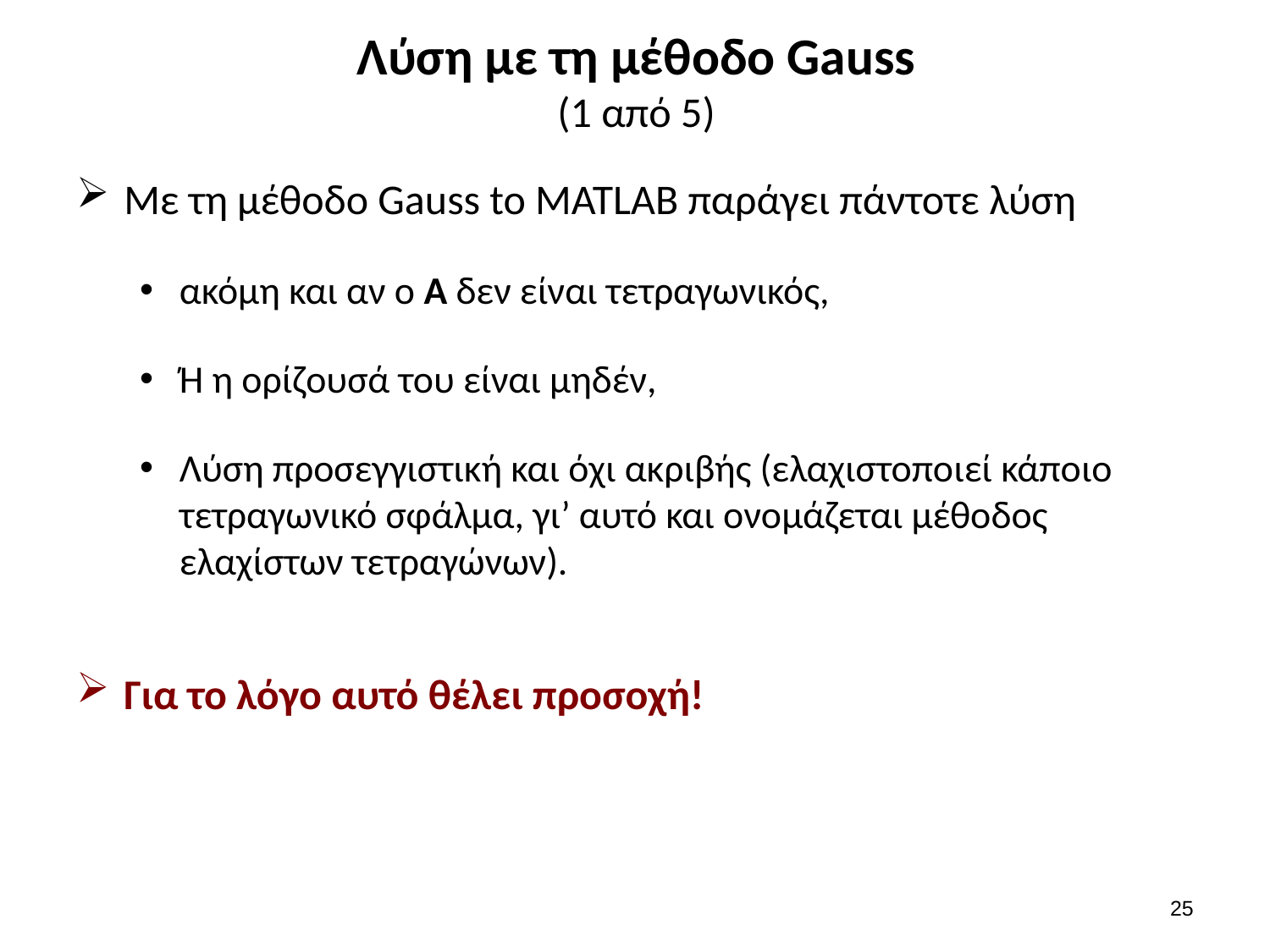

# Λύση με τη μέθοδο Gauss (1 από 5)
Με τη μέθοδο Gauss to ΜΑΤLAB παράγει πάντοτε λύση
ακόμη και αν ο A δεν είναι τετραγωνικός,
Ή η ορίζουσά του είναι μηδέν,
Λύση προσεγγιστική και όχι ακριβής (ελαχιστοποιεί κάποιο τετραγωνικό σφάλμα, γι’ αυτό και ονομάζεται μέθοδος ελαχίστων τετραγώνων).
Για το λόγο αυτό θέλει προσοχή!

25